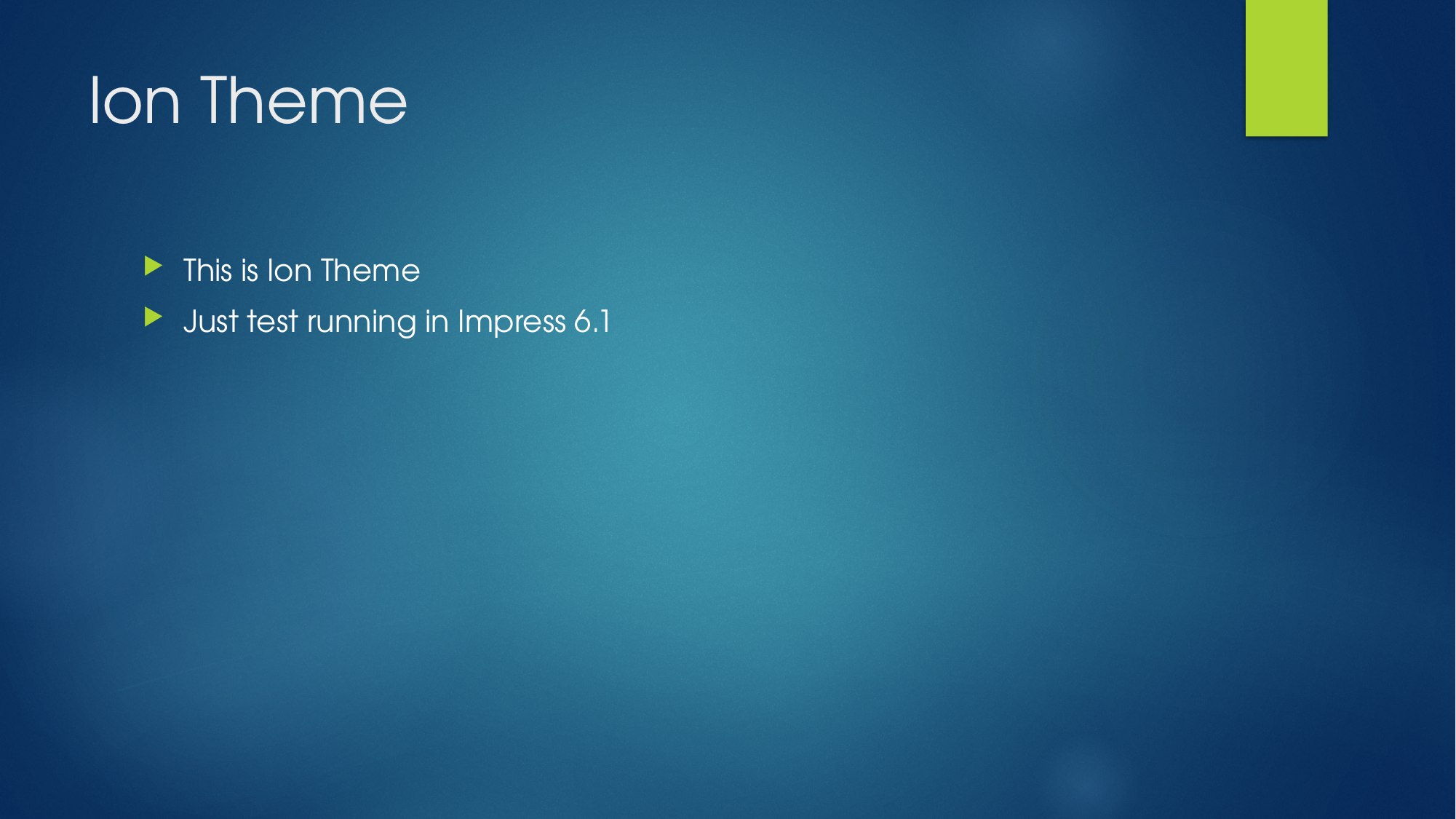

# Ion Theme
This is Ion Theme
Just test running in Impress 6.1